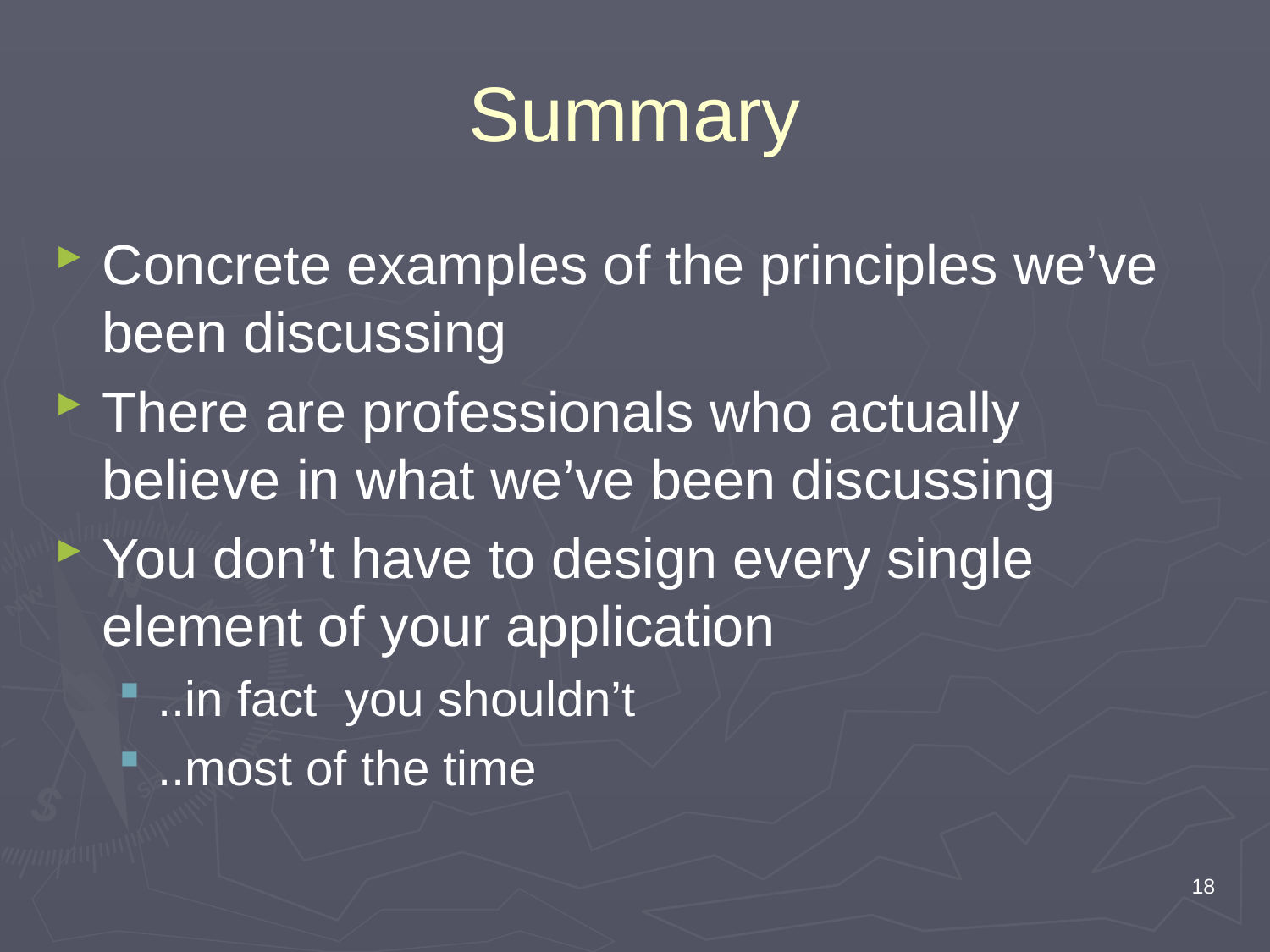

# Summary
Concrete examples of the principles we’ve been discussing
There are professionals who actually believe in what we’ve been discussing
You don’t have to design every single element of your application
..in fact  you shouldn’t
..most of the time
18